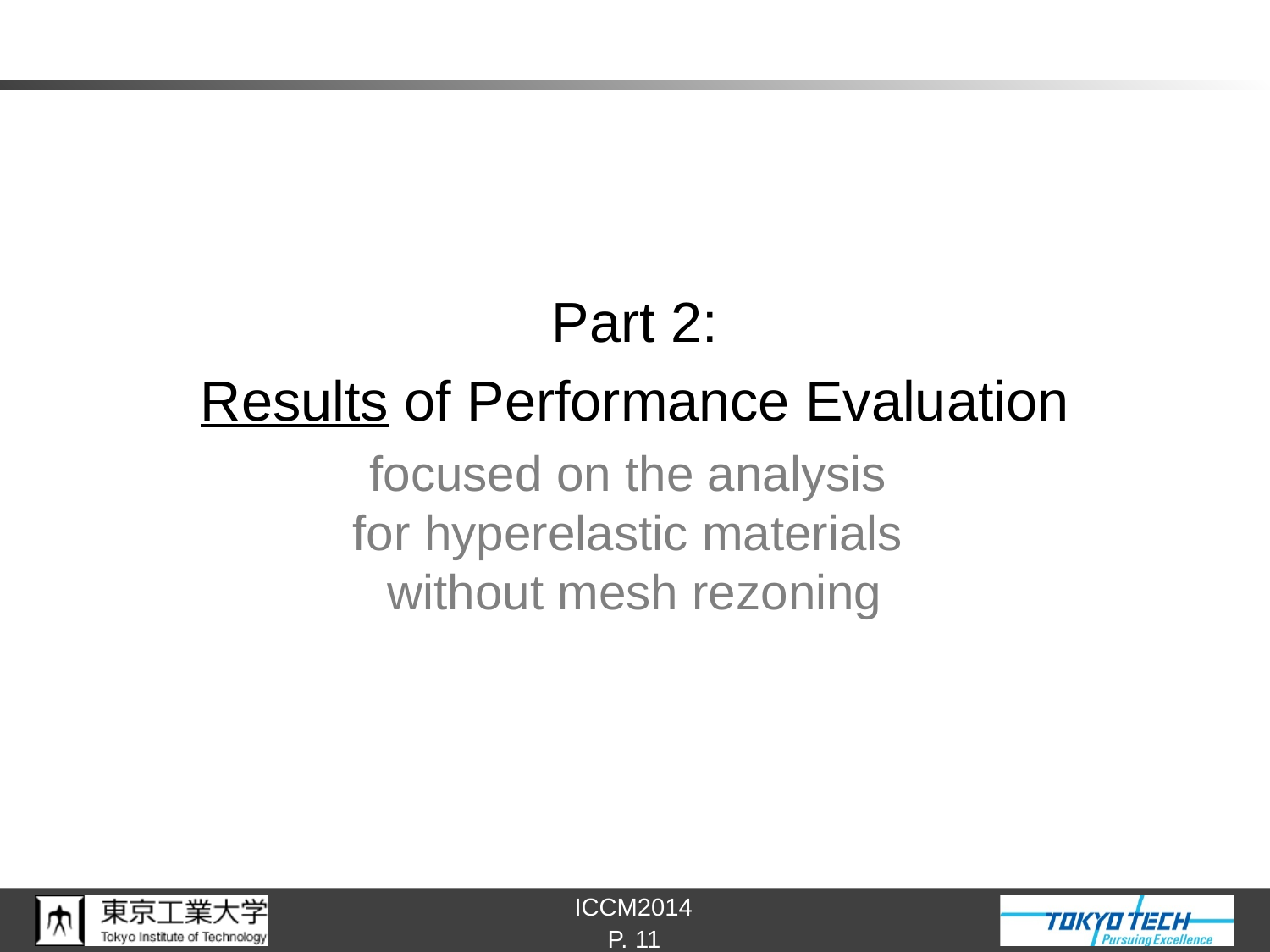

#
Part 2:
Results of Performance Evaluation
focused on the analysis
for hyperelastic materials
without mesh rezoning

P. 11